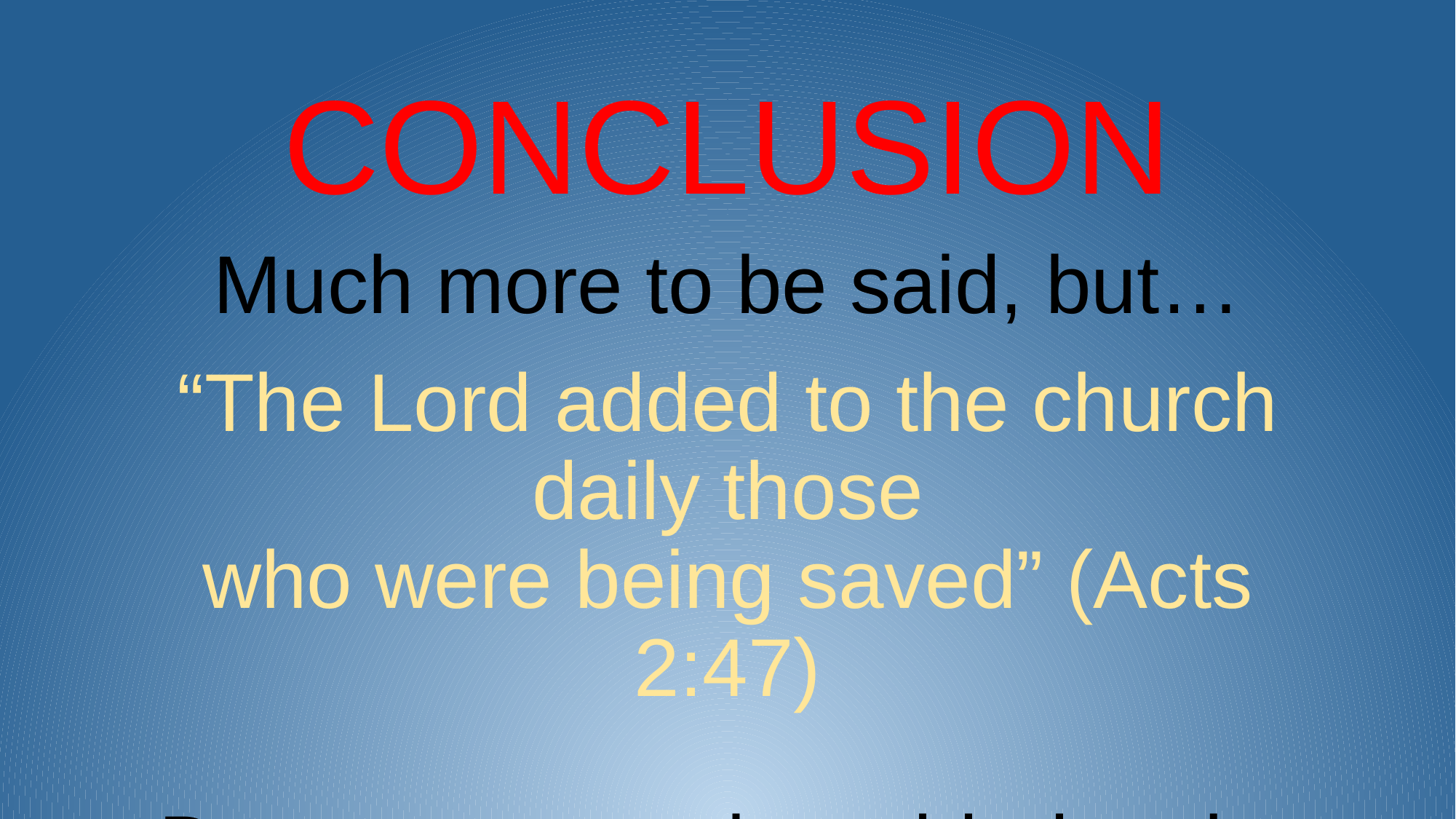

# Conclusion Much more to be said, but… “The Lord added to the church daily those who were being saved” (Acts 2:47) Do you want to be added to the Lord’s church?